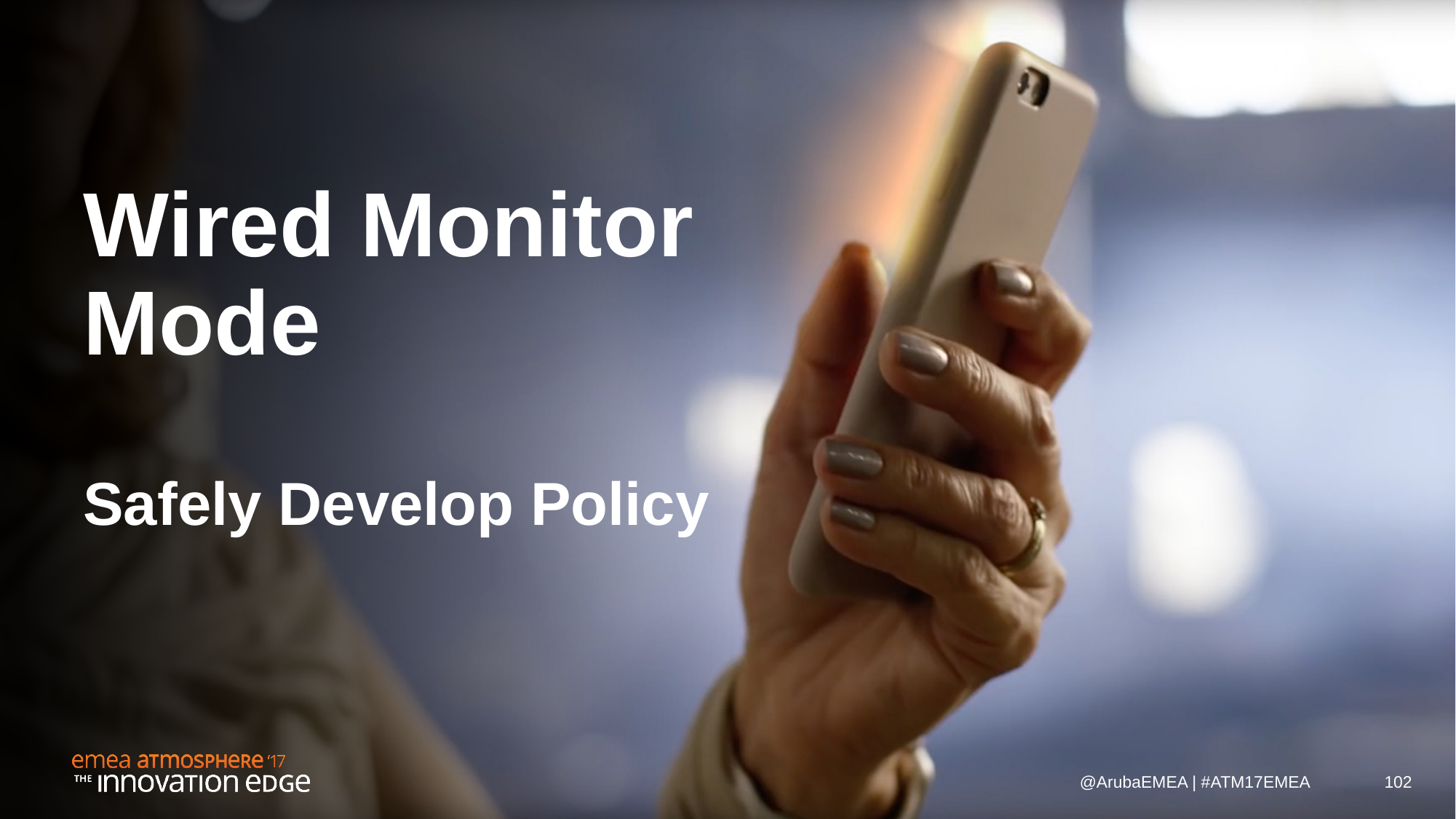

# Wired Monitor Mode Safely Develop Policy